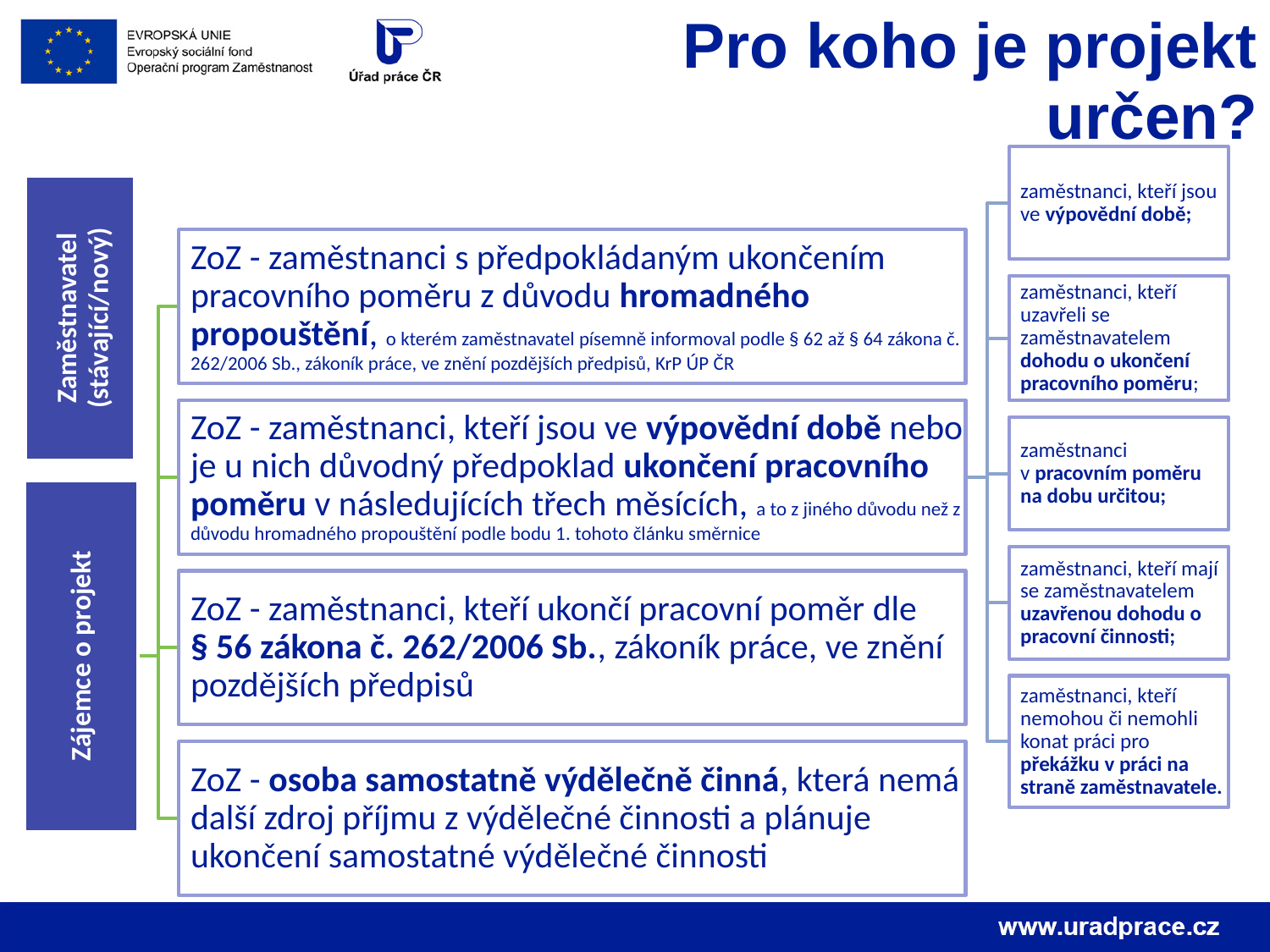

# Pro koho je projekt určen?

Zájemce o projekt
ZoZ - zaměstnanci s předpokládaným ukončením pracovního poměru z důvodu hromadného propouštění, o kterém zaměstnavatel písemně informoval podle § 62 až § 64 zákona č. 262/2006 Sb., zákoník práce, ve znění pozdějších předpisů, KrP ÚP ČR
ZoZ - zaměstnanci, kteří jsou ve výpovědní době nebo je u nich důvodný předpoklad ukončení pracovního poměru v následujících třech měsících, a to z jiného důvodu než z důvodu hromadného propouštění podle bodu 1. tohoto článku směrnice
zaměstnanci, kteří jsou ve výpovědní době;
zaměstnanci, kteří uzavřeli se zaměstnavatelem dohodu o ukončení pracovního poměru;
zaměstnanci
v pracovním poměru na dobu určitou;
zaměstnanci, kteří mají se zaměstnavatelem uzavřenou dohodu o pracovní činnosti;
zaměstnanci, kteří nemohou či nemohli konat práci pro překážku v práci na straně zaměstnavatele.
ZoZ - zaměstnanci, kteří ukončí pracovní poměr dle
§ 56 zákona č. 262/2006 Sb., zákoník práce, ve znění pozdějších předpisů
ZoZ - osoba samostatně výdělečně činná, která nemá další zdroj příjmu z výdělečné činnosti a plánuje ukončení samostatné výdělečné činnosti

Zaměstnavatel (stávající/nový)